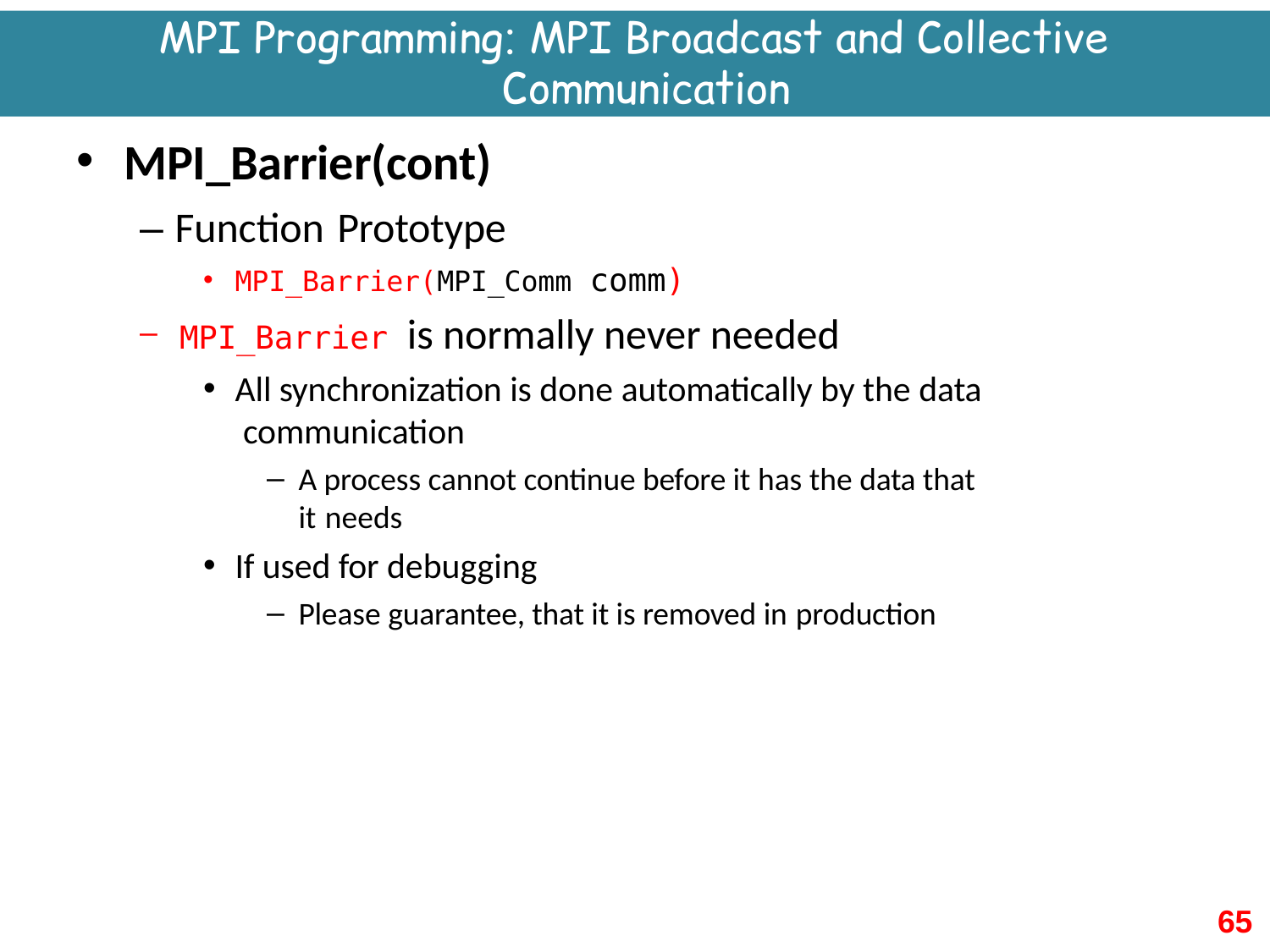

# MPI Programming: MPI Broadcast and Collective  Communication
MPI_Barrier(cont)
– Function Prototype
MPI_Barrier(MPI_Comm comm)
MPI_Barrier is normally never needed
All synchronization is done automatically by the data  communication
A process cannot continue before it has the data that it needs
If used for debugging
Please guarantee, that it is removed in production
65